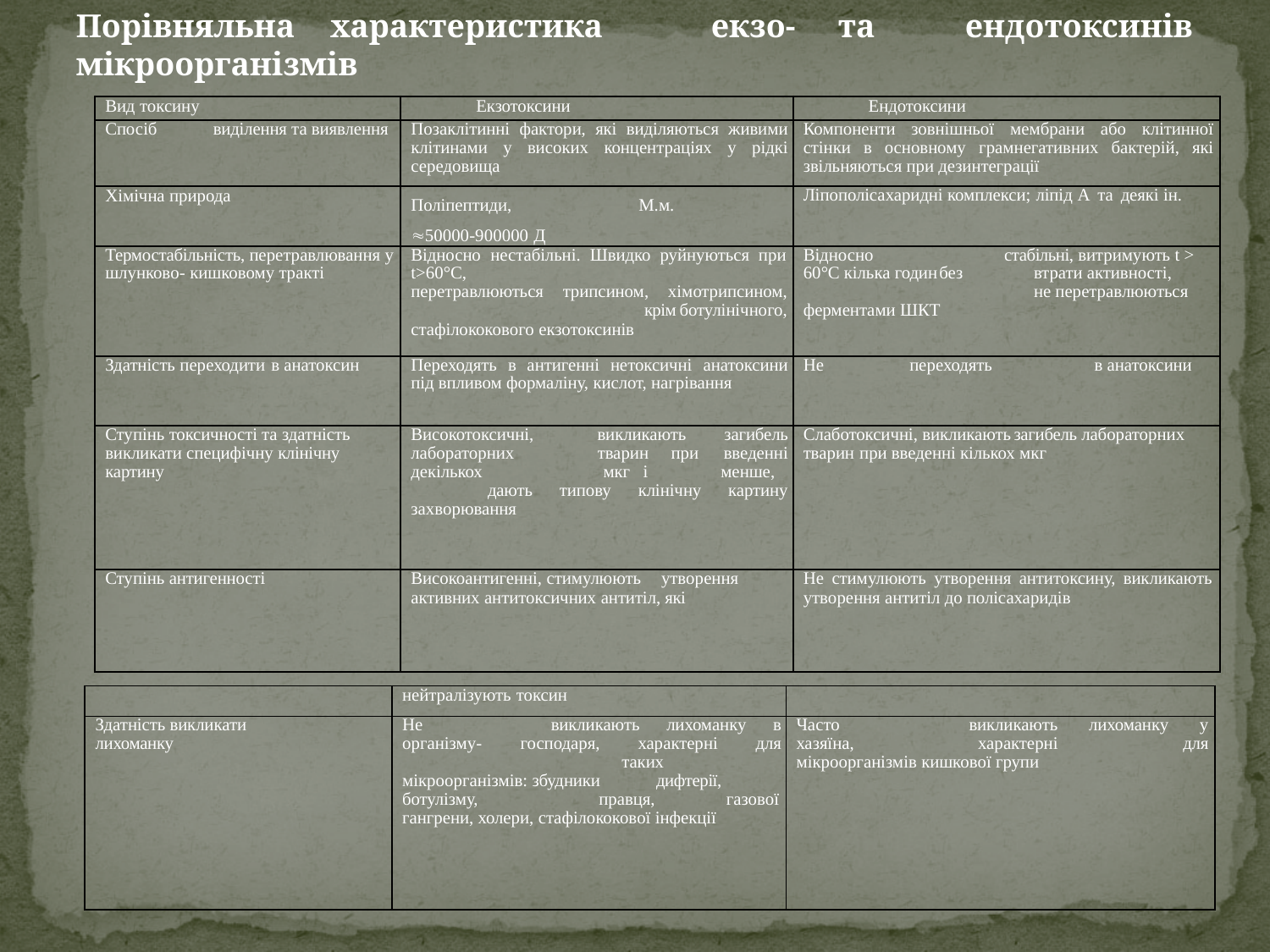

Порівняльна	характеристика 	екзо-	та	ендотоксинів мікроорганізмів
| Вид токсину | Екзотоксини | Ендотоксини |
| --- | --- | --- |
| Спосіб виділення та виявлення | Позаклітинні фактори, які виділяються живими клітинами у високих концентраціях у рідкі середовища | Компоненти зовнішньої мембрани або клітинної стінки в основному грамнегативних бактерій, які звільняються при дезинтеграції |
| Хімічна природа | Поліпептиди, М.м. ≈50000-900000 Д | Ліпополісахаридні комплекси; ліпід А та деякі ін. |
| Термостабільність, перетравлювання у шлунково- кишковому тракті | Відносно нестабільні. Швидко руйнуються при t>60°С, перетравлюються трипсином, хімотрипсином, крім ботулінічного, стафілококового екзотоксинів | Відносно стабільні, витримують t > 60°С кілька годин без втрати активності, не перетравлюються ферментами ШКТ |
| Здатність переходити в анатоксин | Переходять в антигенні нетоксичні анатоксини під впливом формаліну, кислот, нагрівання | Не переходять в анатоксини |
| Ступінь токсичності та здатність викликати специфічну клінічну картину | Високотоксичні, викликають загибель лабораторних тварин при введенні декількох мкг і менше, дають типову клінічну картину захворювання | Слаботоксичні, викликають загибель лабораторних тварин при введенні кількох мкг |
| Ступінь антигенності | Високоантигенні, стимулюють утворення активних антитоксичних антитіл, які | Не стимулюють утворення антитоксину, викликають утворення антитіл до полісахаридів |
|  | нейтралізують токсин |  |
| --- | --- | --- |
| Здатність викликати лихоманку | Не викликають лихоманку в організму- господаря, характерні для таких мікроорганізмів: збудники дифтерії, ботулізму, правця, газової гангрени, холери, стафілококової інфекції | Часто викликають лихоманку у хазяїна, характерні для мікроорганізмів кишкової групи |